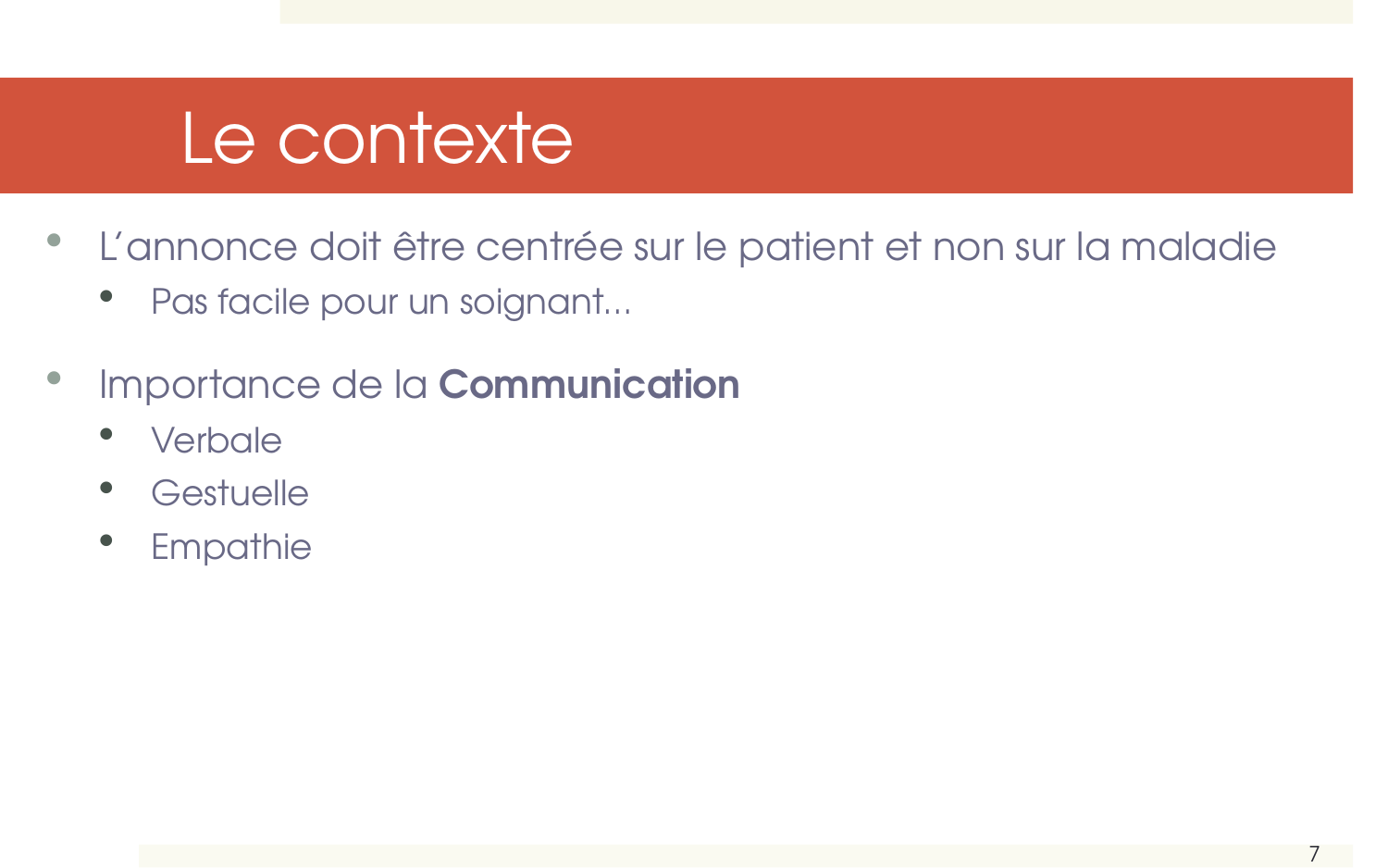

# Le contexte
L’annonce doit être centrée sur le patient et non sur la maladie
Pas facile pour un soignant…
Importance de la Communication
Verbale
Gestuelle
Empathie